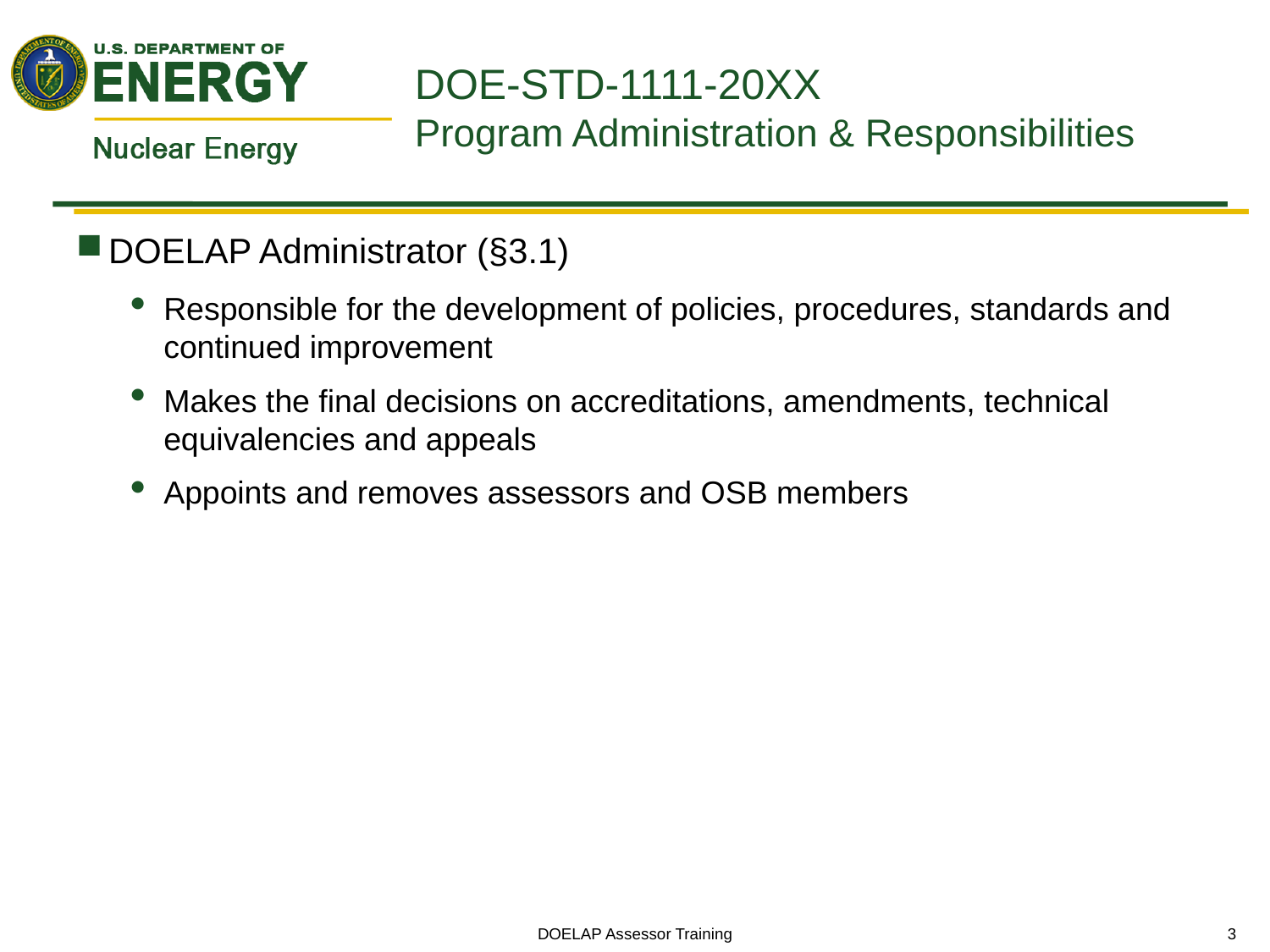

# DOE-STD-1111-20XX Program Administration & Responsibilities
DOELAP Administrator (§3.1)
Responsible for the development of policies, procedures, standards and continued improvement
Makes the final decisions on accreditations, amendments, technical equivalencies and appeals
Appoints and removes assessors and OSB members

DOELAP Assessor Training